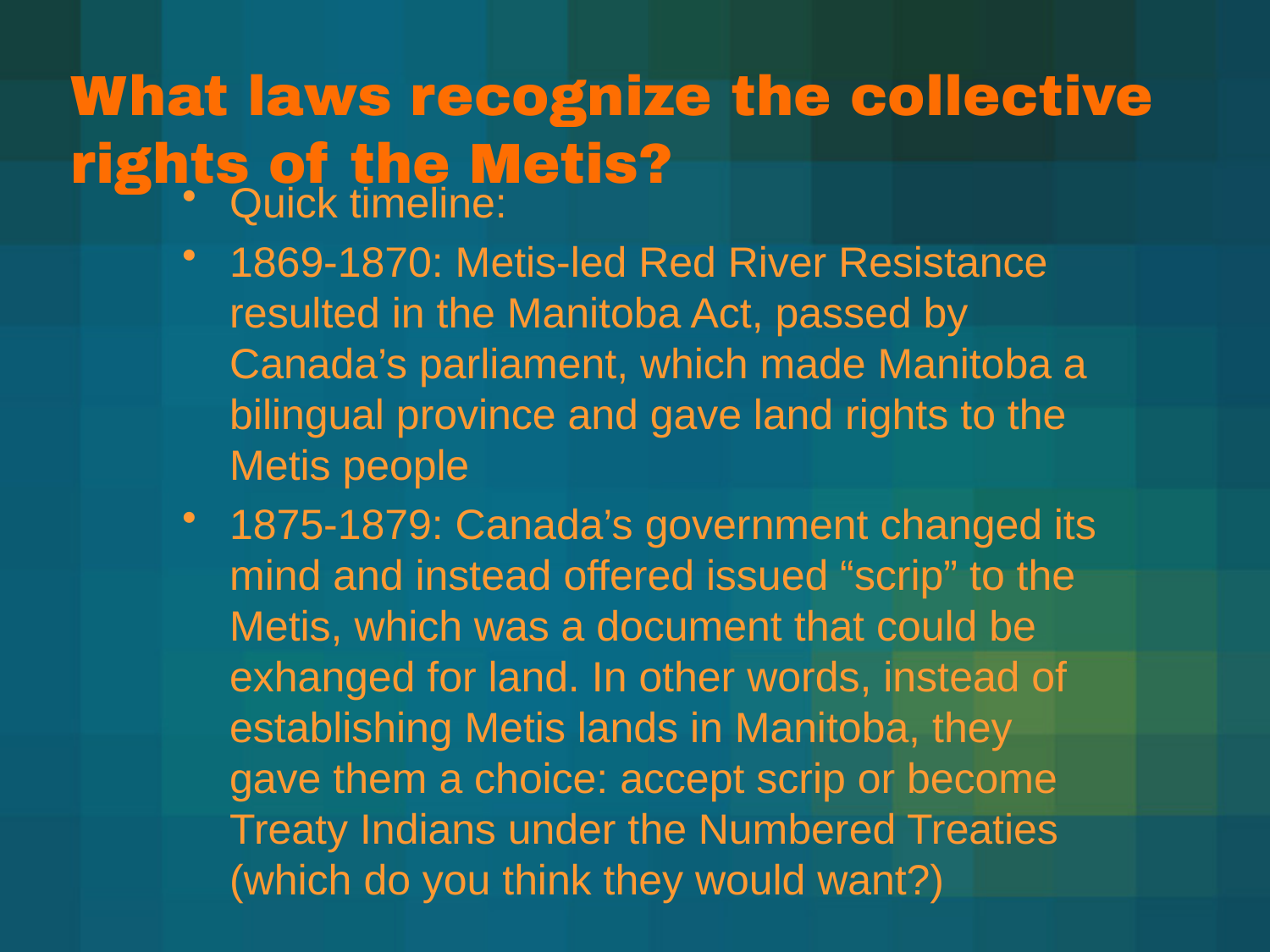

# What laws recognize the collective rights of the Metis?
Quick timeline:
1869-1870: Metis-led Red River Resistance resulted in the Manitoba Act, passed by Canada’s parliament, which made Manitoba a bilingual province and gave land rights to the Metis people
1875-1879: Canada’s government changed its mind and instead offered issued “scrip” to the Metis, which was a document that could be exhanged for land. In other words, instead of establishing Metis lands in Manitoba, they gave them a choice: accept scrip or become Treaty Indians under the Numbered Treaties (which do you think they would want?)